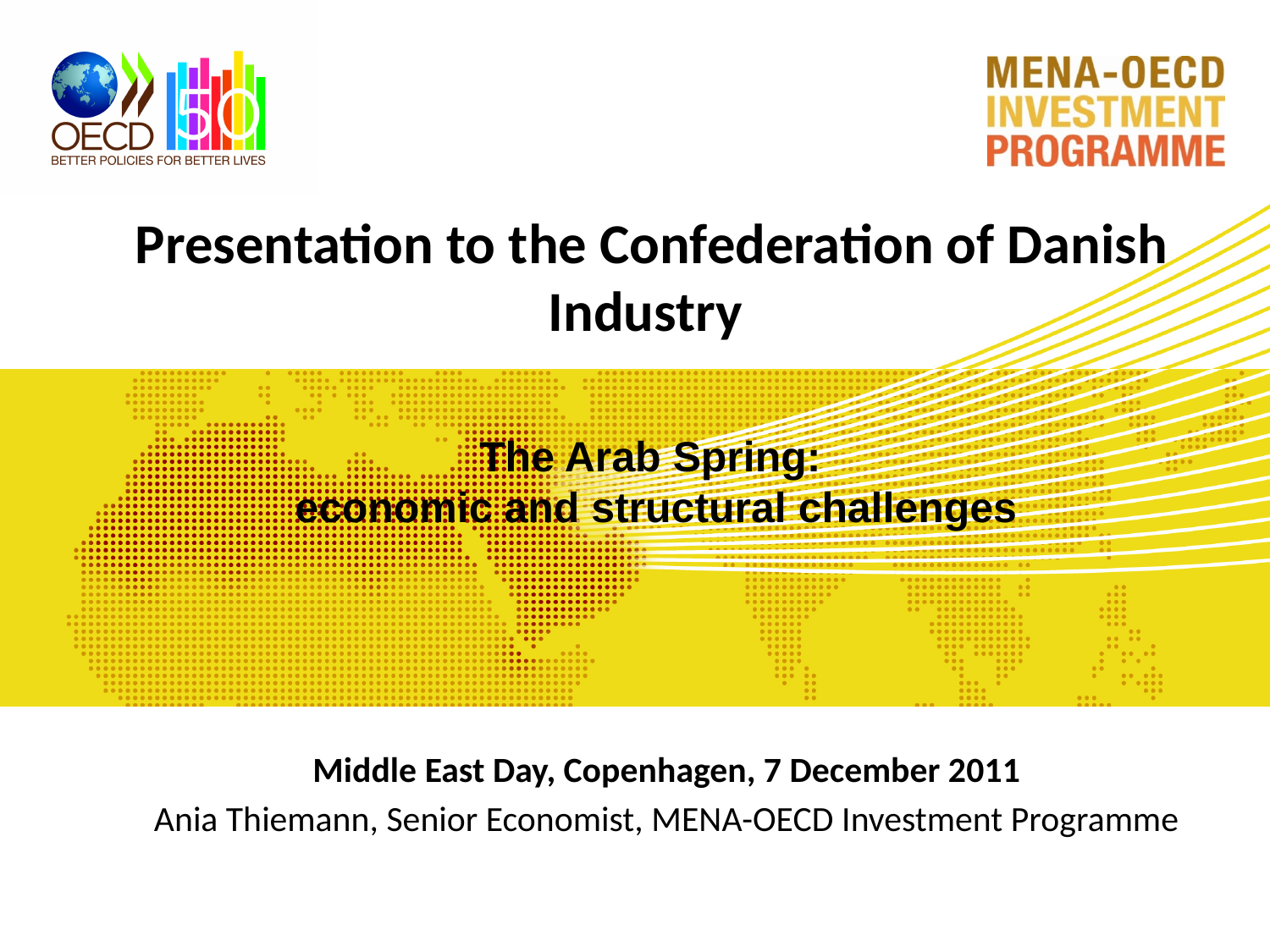

# Presentation to the Confederation of Danish Industry
The Arab Spring:
economic and structural challenges
Middle East Day, Copenhagen, 7 December 2011
Ania Thiemann, Senior Economist, MENA-OECD Investment Programme